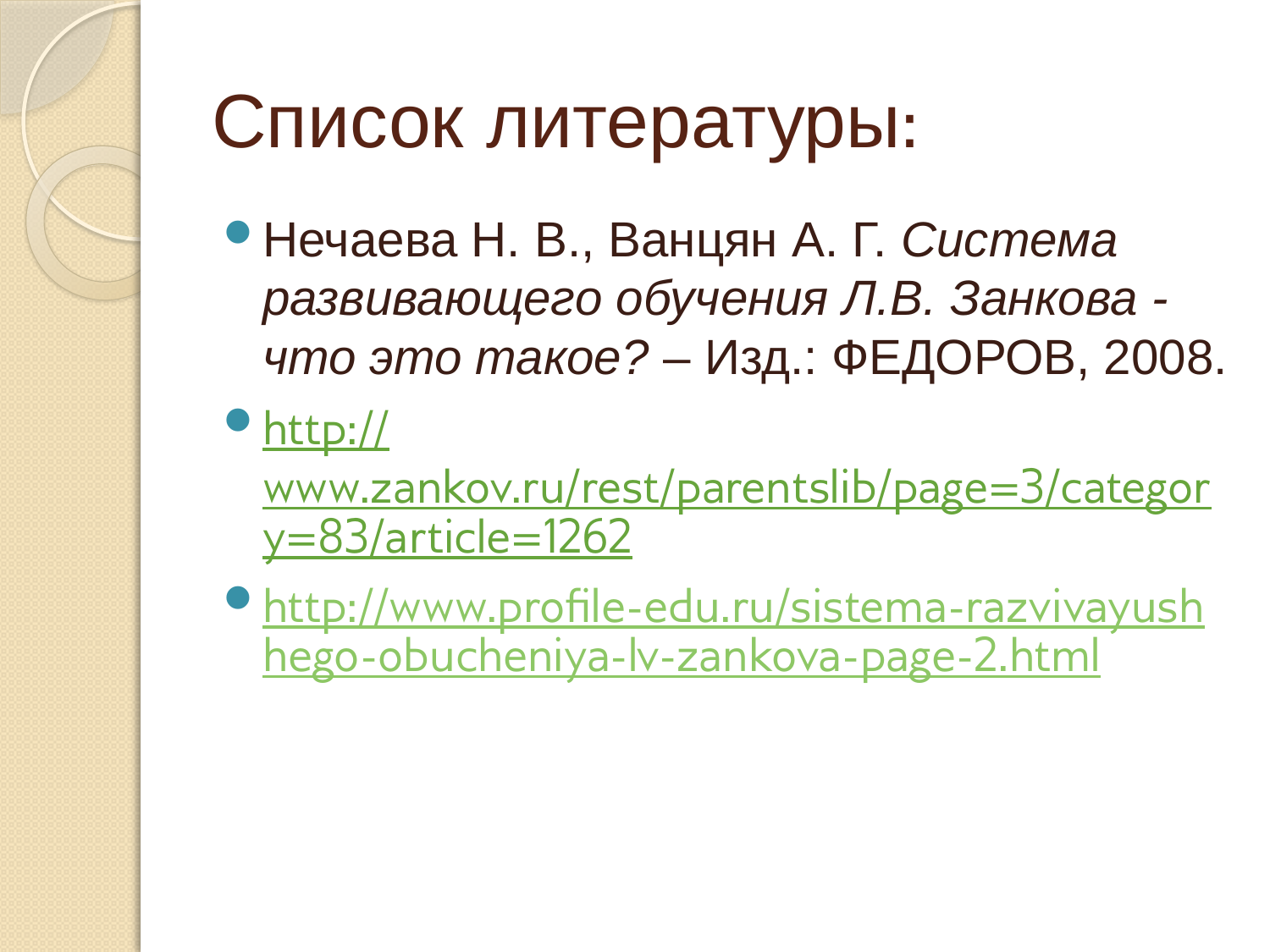

# Список литературы:
Нечаева Н. В., Ванцян А. Г. Система развивающего обучения Л.В. Занкова - что это такое? – Изд.: ФЕДОРОВ, 2008.
http://www.zankov.ru/rest/parentslib/page=3/category=83/article=1262
http://www.profile-edu.ru/sistema-razvivayushhego-obucheniya-lv-zankova-page-2.html